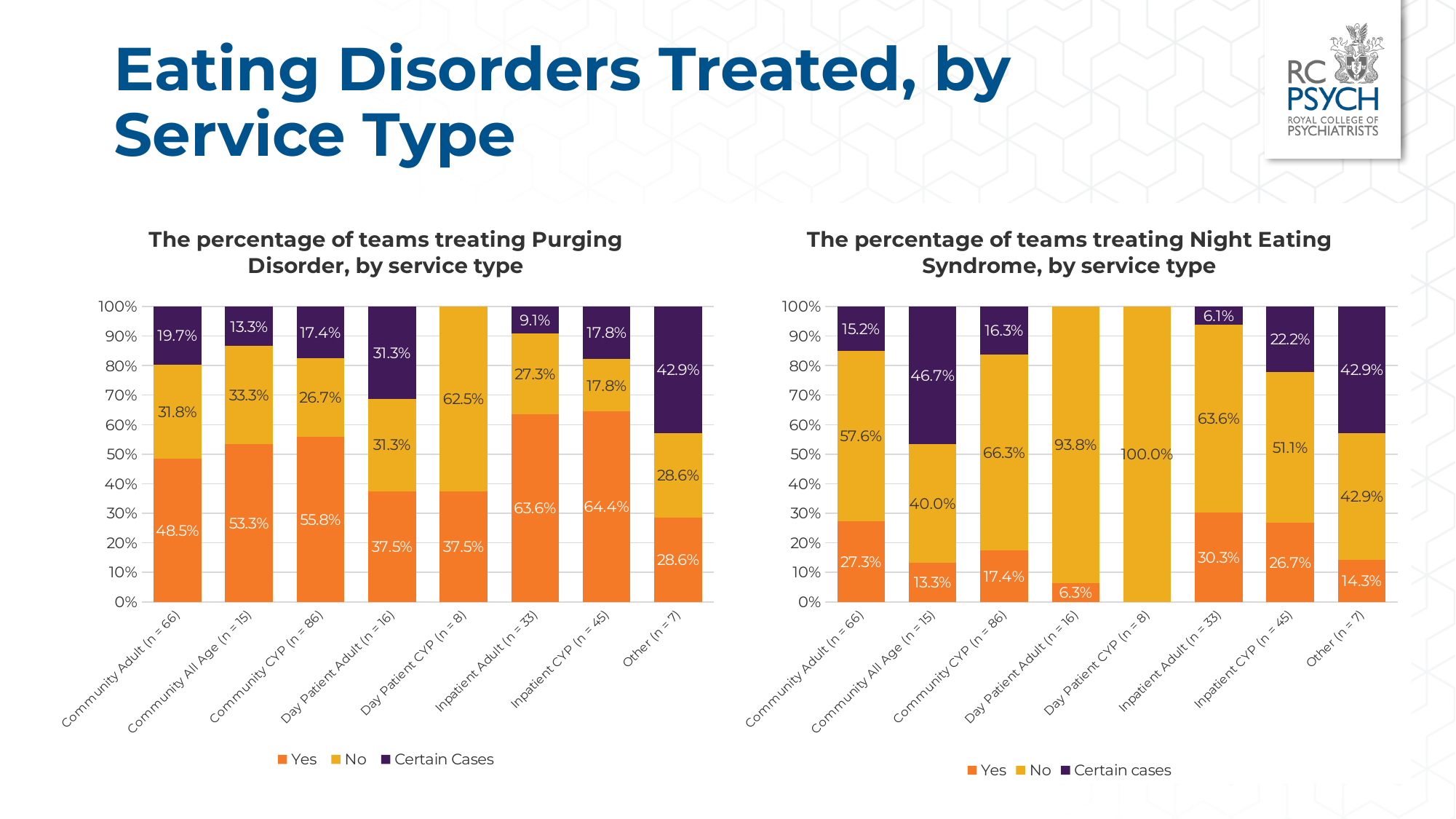

# Eating Disorders Treated, by Service Type

### Chart: The percentage of teams treating Night Eating Syndrome, by service type

| Category | Yes | No | Certain cases |
|---|---|---|---|
| Community Adult (n = 66) | 0.273 | 0.5760000000000001 | 0.152 |
| Community All Age (n = 15) | 0.133 | 0.4 | 0.467 |
| Community CYP (n = 86) | 0.174 | 0.663 | 0.163 |
| Day Patient Adult (n = 16) | 0.063 | 0.938 | 0.0 |
| Day Patient CYP (n = 8) | 0.0 | 1.0 | 0.0 |
| Inpatient Adult (n = 33) | 0.303 | 0.636 | 0.061 |
| Inpatient CYP (n = 45) | 0.267 | 0.511 | 0.222 |
| Other (n = 7) | 0.143 | 0.429 | 0.429 |

### Chart: The percentage of teams treating Purging Disorder, by service type

| Category | Yes | No | Certain Cases |
|---|---|---|---|
| Community Adult (n = 66) | 0.485 | 0.318 | 0.19699999999999998 |
| Community All Age (n = 15) | 0.5329999999999999 | 0.33299999999999996 | 0.133 |
| Community CYP (n = 86) | 0.558 | 0.267 | 0.174 |
| Day Patient Adult (n = 16) | 0.375 | 0.313 | 0.313 |
| Day Patient CYP (n = 8) | 0.375 | 0.625 | 0.0 |
| Inpatient Adult (n = 33) | 0.636 | 0.273 | 0.091 |
| Inpatient CYP (n = 45) | 0.644 | 0.178 | 0.178 |
| Other (n = 7) | 0.286 | 0.286 | 0.429 |